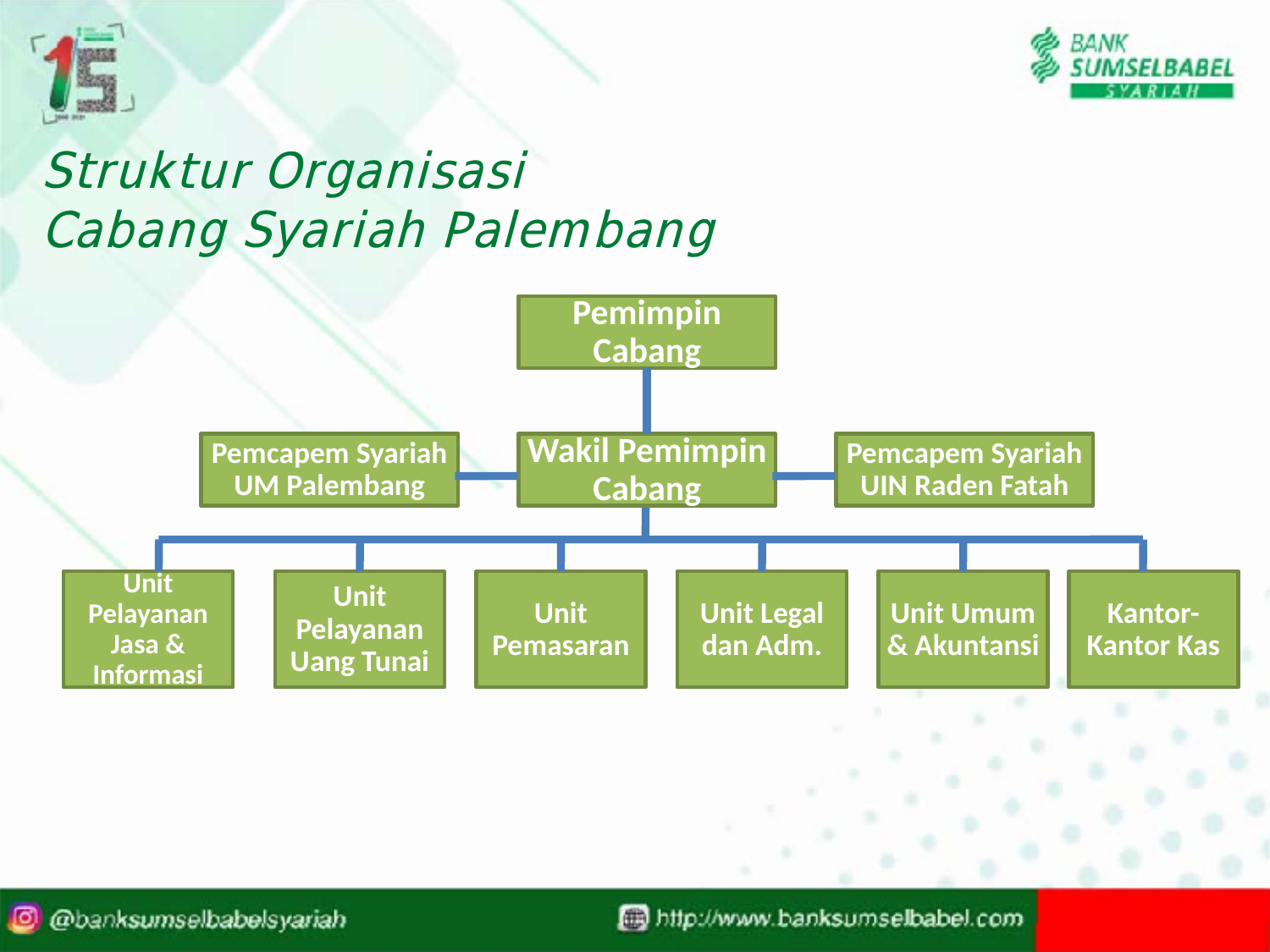

# Struktur Organisasi Cabang Syariah Palembang

Pemimpin Cabang

Pemcapem Syariah UM Palembang

Wakil Pemimpin Cabang

Pemcapem Syariah UIN Raden Fatah

Unit Pelayanan Jasa & Informasi

Unit Pelayanan Uang Tunai

Unit Pemasaran

Unit Legal dan Adm.

Unit Umum & Akuntansi

Kantor-Kantor Kas